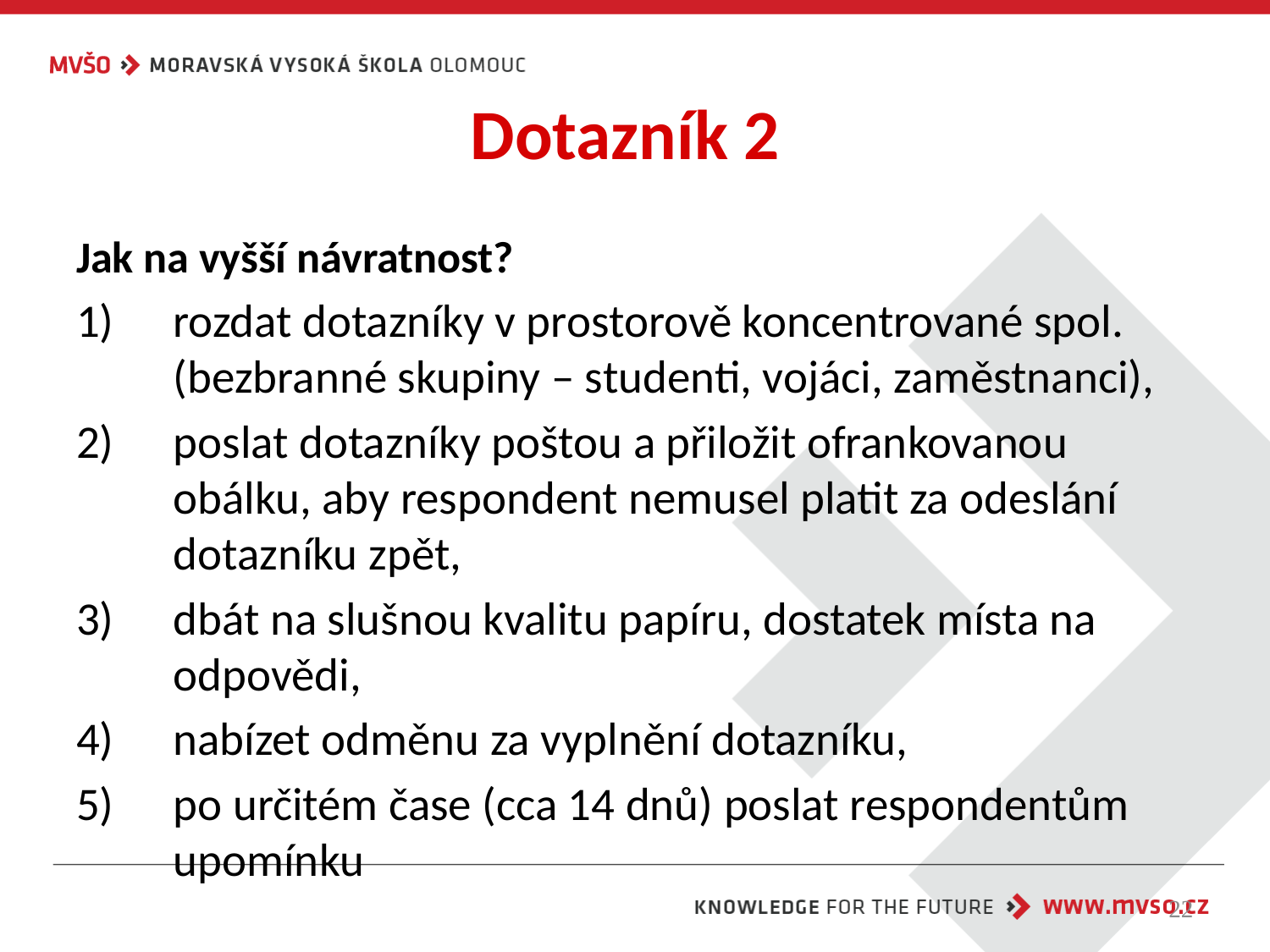

# Dotazník 2
Jak na vyšší návratnost?
rozdat dotazníky v prostorově koncentrované spol. (bezbranné skupiny – studenti, vojáci, zaměstnanci),
poslat dotazníky poštou a přiložit ofrankovanou obálku, aby respondent nemusel platit za odeslání dotazníku zpět,
dbát na slušnou kvalitu papíru, dostatek místa na odpovědi,
nabízet odměnu za vyplnění dotazníku,
po určitém čase (cca 14 dnů) poslat respondentům upomínku
22